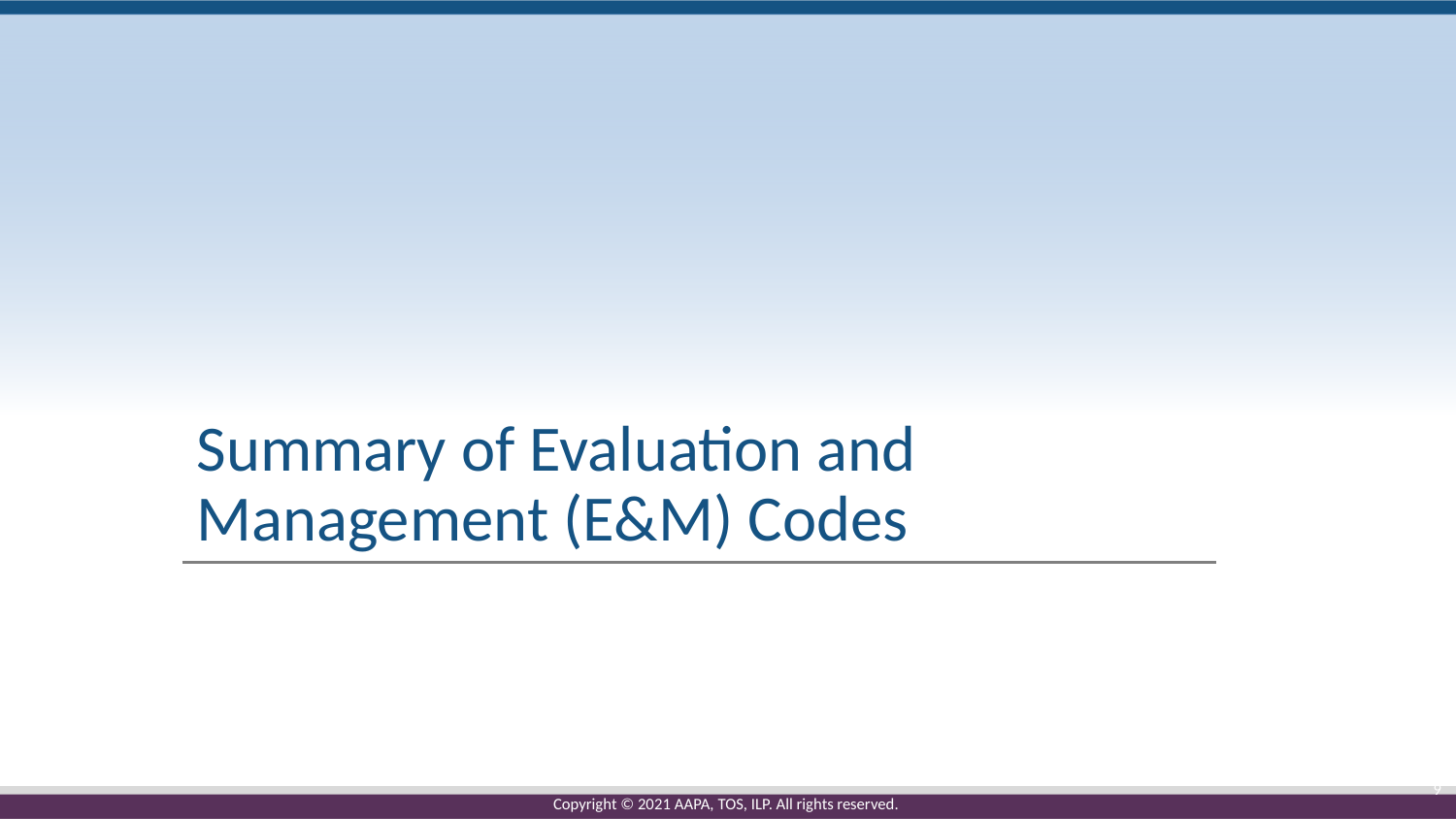

# Summary of Evaluation and Management (E&M) Codes
9